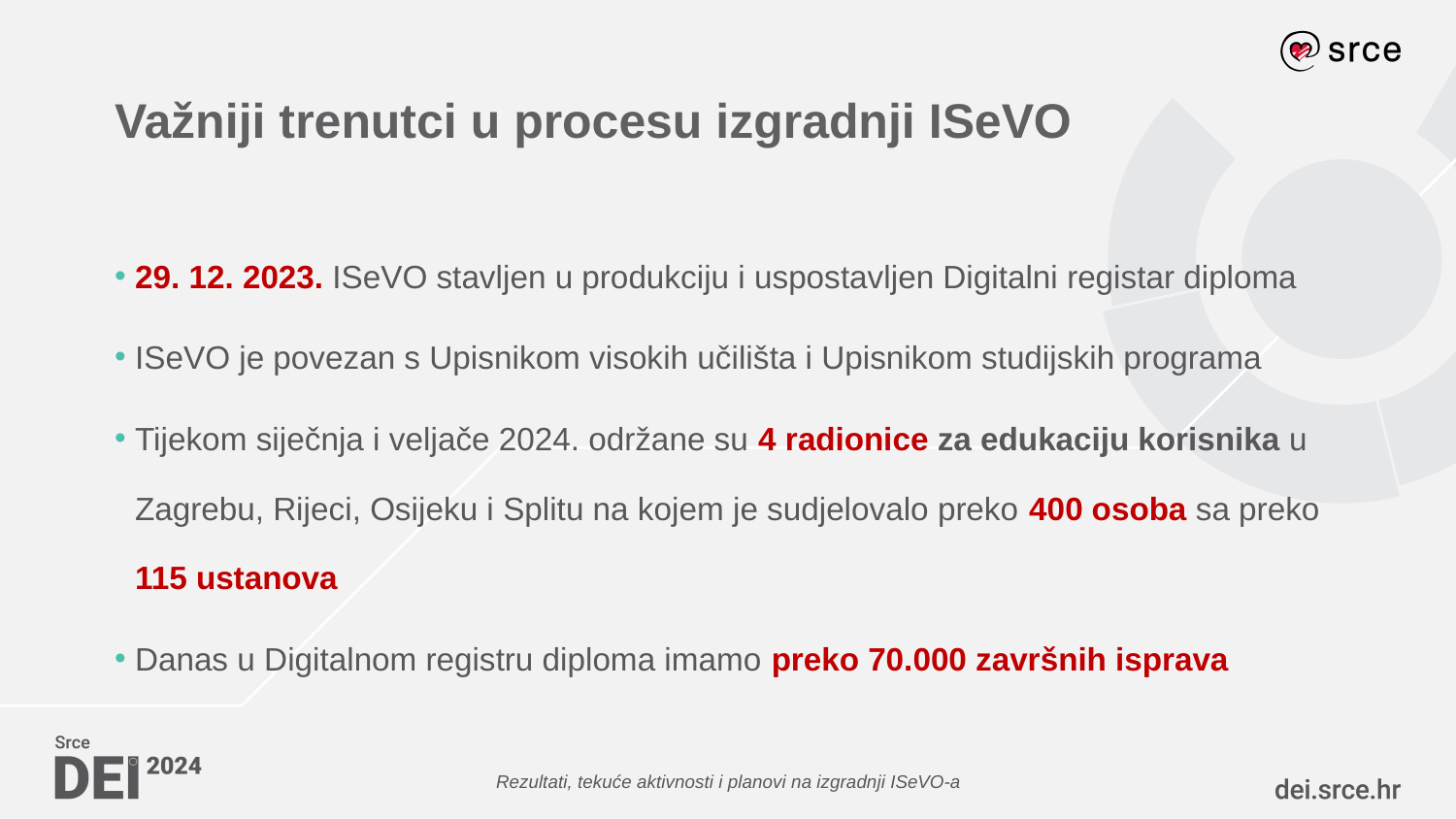

# Važniji trenutci u procesu izgradnji ISeVO
29. 12. 2023. ISeVO stavljen u produkciju i uspostavljen Digitalni registar diploma
ISeVO je povezan s Upisnikom visokih učilišta i Upisnikom studijskih programa
Tijekom siječnja i veljače 2024. održane su 4 radionice za edukaciju korisnika u Zagrebu, Rijeci, Osijeku i Splitu na kojem je sudjelovalo preko 400 osoba sa preko 115 ustanova
Danas u Digitalnom registru diploma imamo preko 70.000 završnih isprava

Rezultati, tekuće aktivnosti i planovi na izgradnji ISeVO-a